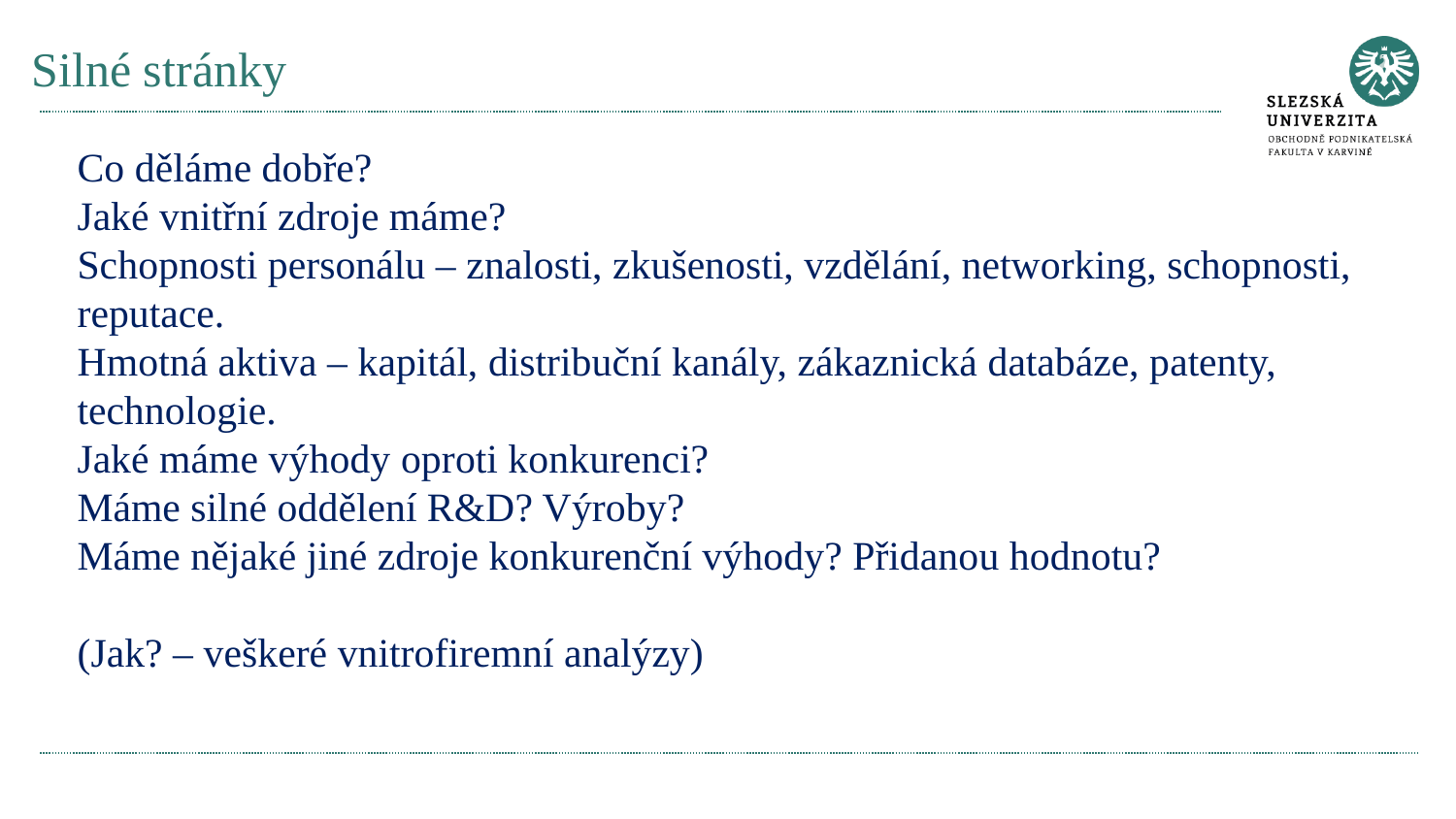

# Silné stránky
Co děláme dobře?
Jaké vnitřní zdroje máme?
Schopnosti personálu – znalosti, zkušenosti, vzdělání, networking, schopnosti, reputace.
Hmotná aktiva – kapitál, distribuční kanály, zákaznická databáze, patenty, technologie.
Jaké máme výhody oproti konkurenci?
Máme silné oddělení R&D? Výroby?
Máme nějaké jiné zdroje konkurenční výhody? Přidanou hodnotu?

(Jak? – veškeré vnitrofiremní analýzy)